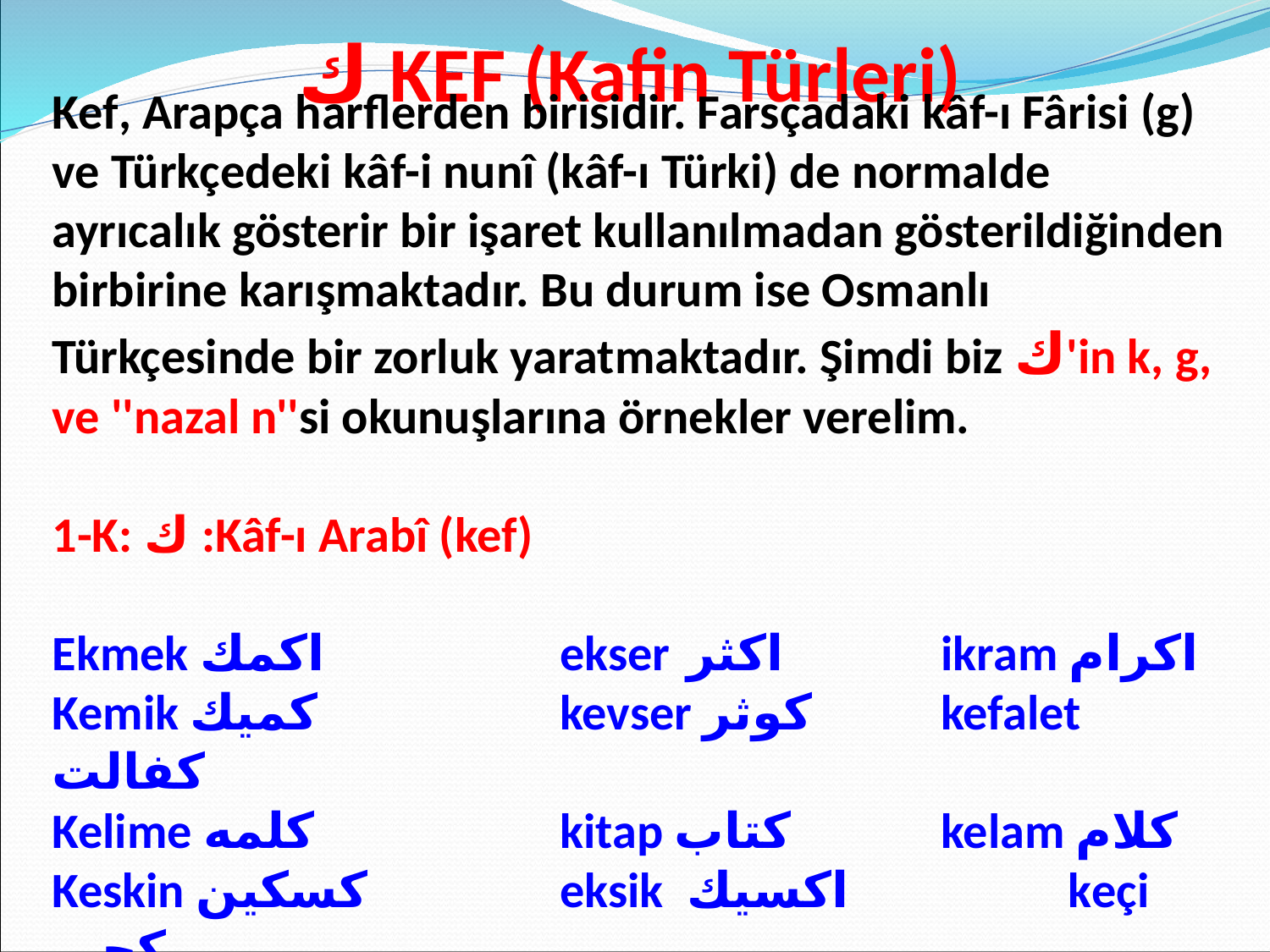

ك KEF (Kafin Türleri)
Kef, Arapça harflerden birisidir. Farsçadaki kâf-ı Fârisi (g) ve Türkçedeki kâf-i nunî (kâf-ı Türki) de normalde ayrıcalık gösterir bir işaret kullanılmadan gösterildiğinden birbirine karışmaktadır. Bu durum ise Osmanlı Türkçesinde bir zorluk yaratmaktadır. Şimdi biz ك'in k, g, ve ''nazal n''si okunuşlarına örnekler verelim.

1-K: ك :Kâf-ı Arabî (kef)

Ekmek اكمك		ekser	اكثر		ikram اكرام
Kemik كميك		kevser كوثر		kefalet كفالت
Kelime كلمه 		kitap كتاب 		kelam كلام
Keskin كسكين		eksik	اكسيك		keçi كچى